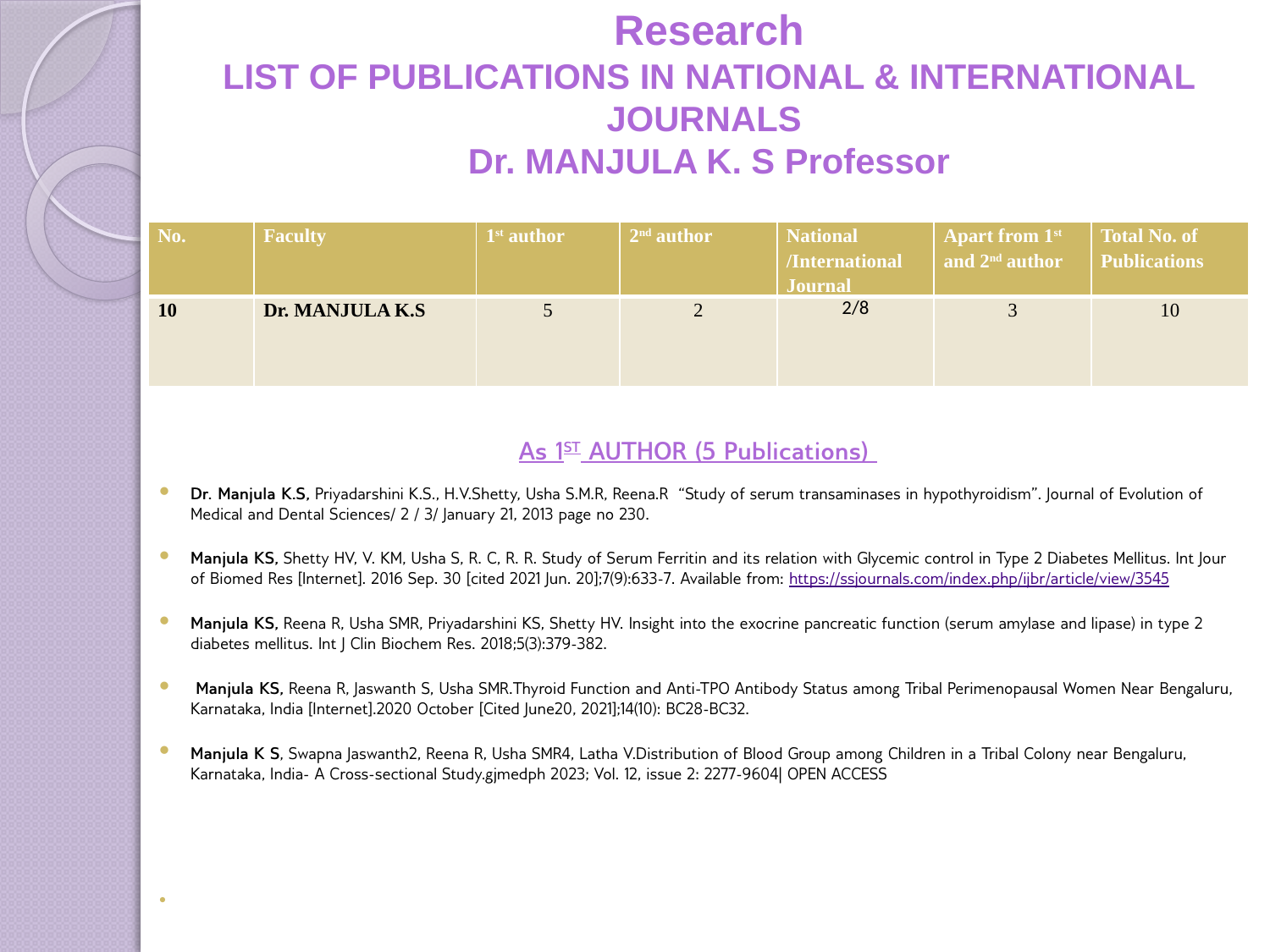

# Research LIST OF PUBLICATIONS IN NATIONAL & INTERNATIONAL JOURNALS Dr. MANJULA K. S Professor
| No. | Faculty | 1st author | 2nd author | National /International Journal | Apart from 1st and 2nd author | Total No. of Publications |
| --- | --- | --- | --- | --- | --- | --- |
| 10 | Dr. MANJULA K.S | 5 | 2 | 2/8 | 3 | 10 |

As 1ST AUTHOR (5 Publications)

Dr. Manjula K.S, Priyadarshini K.S., H.V.Shetty, Usha S.M.R, Reena.R  “Study of serum transaminases in hypothyroidism”. Journal of Evolution of Medical and Dental Sciences/ 2 / 3/ January 21, 2013 page no 230.

Manjula KS, Shetty HV, V. KM, Usha S, R. C, R. R. Study of Serum Ferritin and its relation with Glycemic control in Type 2 Diabetes Mellitus. Int Jour of Biomed Res [Internet]. 2016 Sep. 30 [cited 2021 Jun. 20];7(9):633-7. Available from: https://ssjournals.com/index.php/ijbr/article/view/3545

Manjula KS, Reena R, Usha SMR, Priyadarshini KS, Shetty HV. Insight into the exocrine pancreatic function (serum amylase and lipase) in type 2 diabetes mellitus. Int J Clin Biochem Res. 2018;5(3):379-382.

 Manjula KS, Reena R, Jaswanth S, Usha SMR.Thyroid Function and Anti-TPO Antibody Status among Tribal Perimenopausal Women Near Bengaluru, Karnataka, India [Internet].2020 October [Cited June20, 2021];14(10): BC28-BC32.

Manjula K S, Swapna Jaswanth2, Reena R, Usha SMR4, Latha V.Distribution of Blood Group among Children in a Tribal Colony near Bengaluru, Karnataka, India- A Cross-sectional Study.gjmedph 2023; Vol. 12, issue 2: 2277-9604| OPEN ACCESS